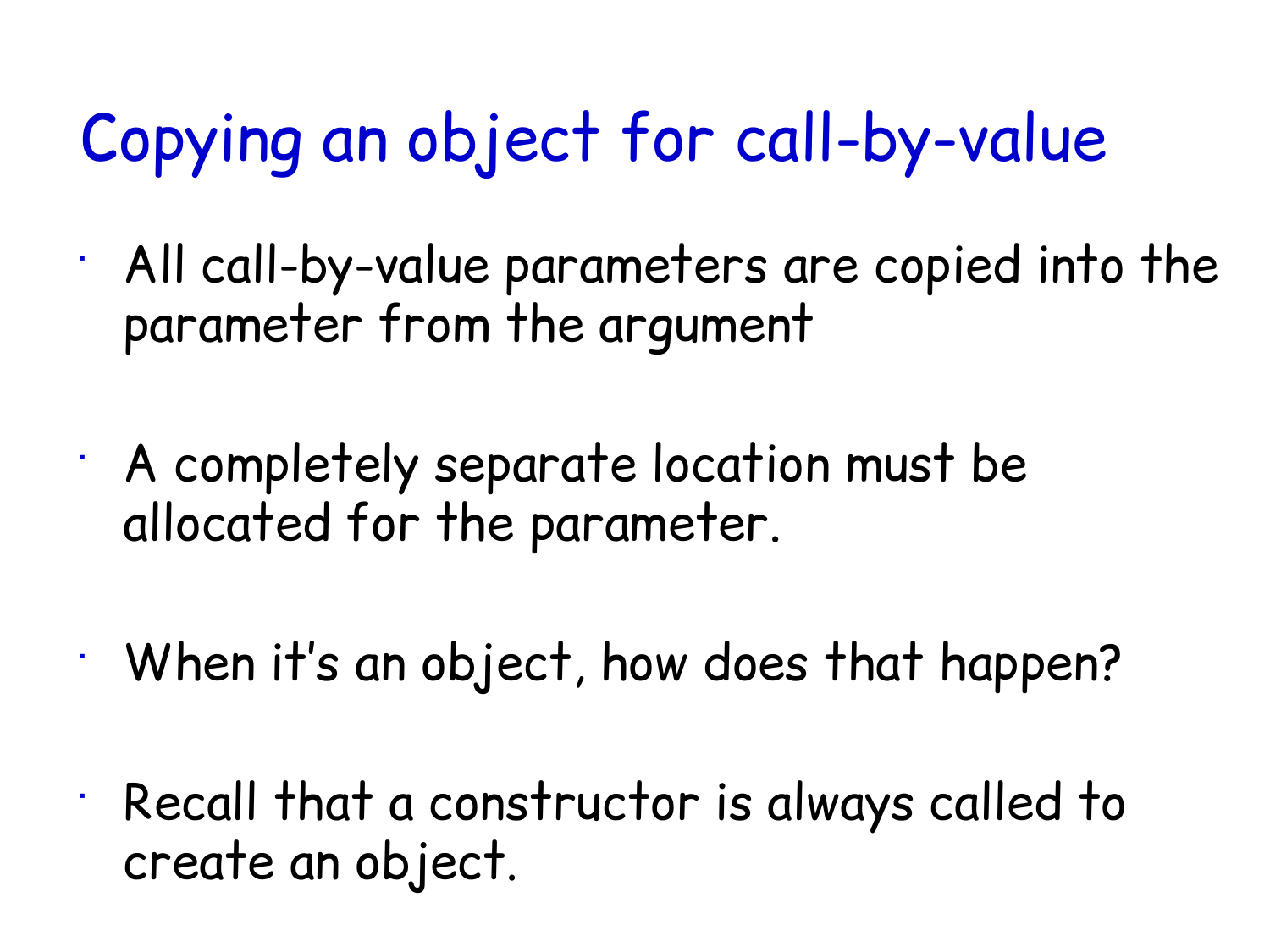

# Copying an object for call-by-value
All call-by-value parameters are copied into the parameter from the argument

A completely separate location must be allocated for the parameter.

When it’s an object, how does that happen?

Recall that a constructor is always called to create an object.